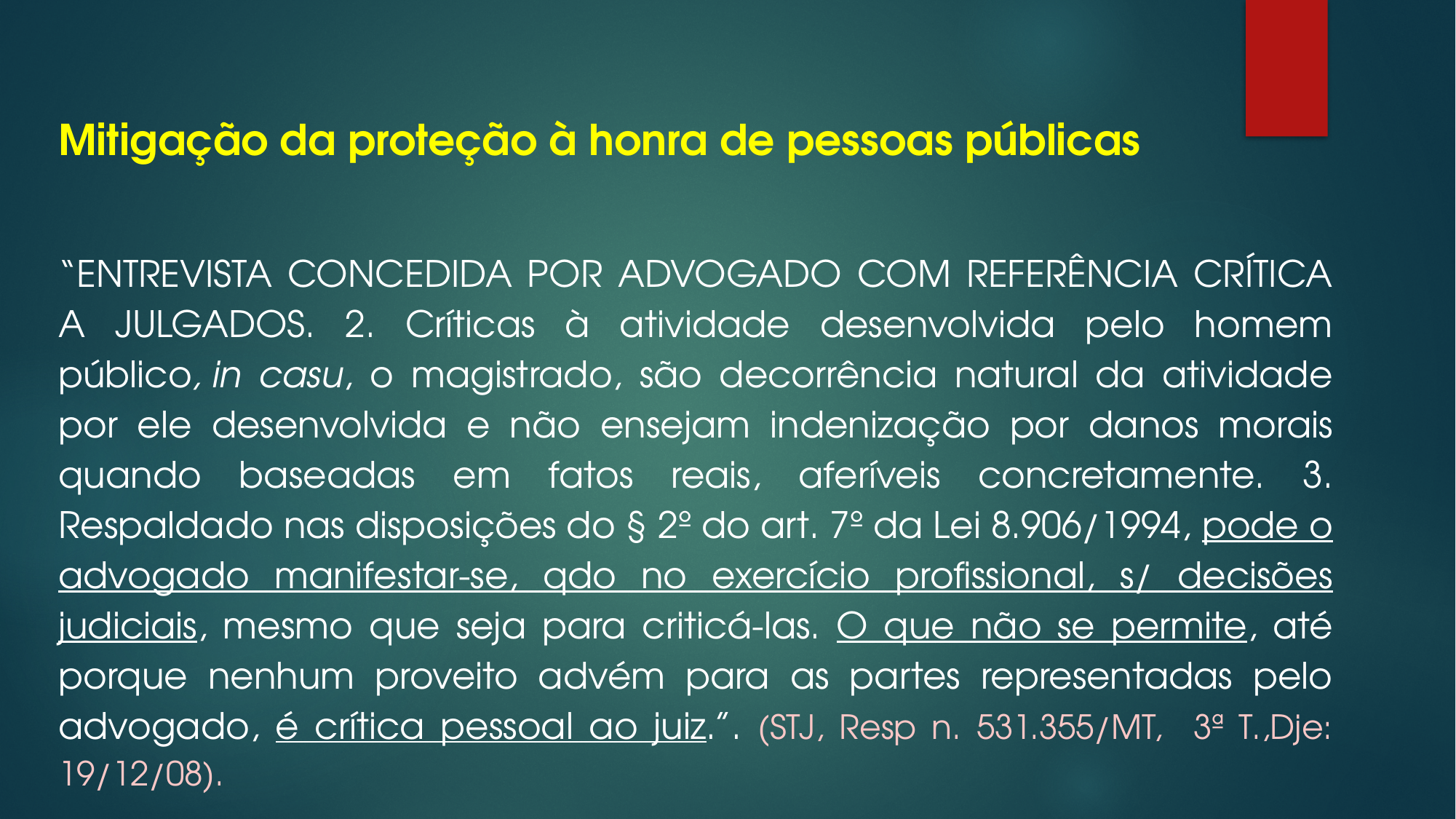

Mitigação da proteção à honra de pessoas públicas

“ENTREVISTA CONCEDIDA POR ADVOGADO COM REFERÊNCIA CRÍTICA A JULGADOS. 2. Críticas à atividade desenvolvida pelo homem público, in casu, o magistrado, são decorrência natural da atividade por ele desenvolvida e não ensejam indenização por danos morais quando baseadas em fatos reais, aferíveis concretamente. 3. Respaldado nas disposições do § 2º do art. 7º da Lei 8.906/1994, pode o advogado manifestar-se, qdo no exercício profissional, s/ decisões judiciais, mesmo que seja para criticá-las. O que não se permite, até porque nenhum proveito advém para as partes representadas pelo advogado, é crítica pessoal ao juiz.”. (STJ, Resp n. 531.355/MT,  3ª T.,Dje: 19/12/08).